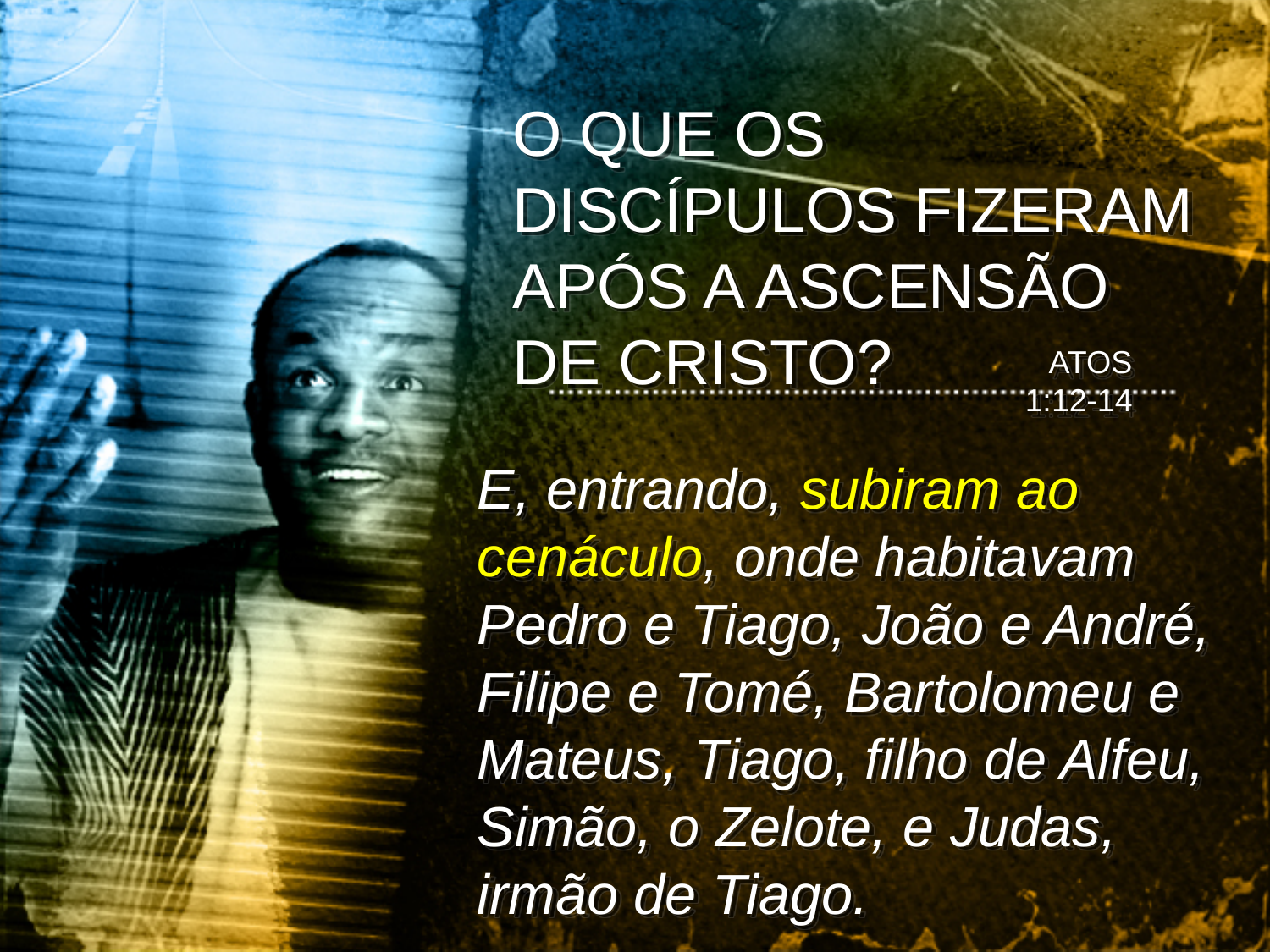

O QUE OS DISCÍPULOS FIZERAM APÓS A ASCENSÃO DE CRISTO?
        ATOS 1:12-14
E, entrando, subiram ao cenáculo, onde habitavam Pedro e Tiago, João e André, Filipe e Tomé, Bartolomeu e Mateus, Tiago, filho de Alfeu, Simão, o Zelote, e Judas, irmão de Tiago.